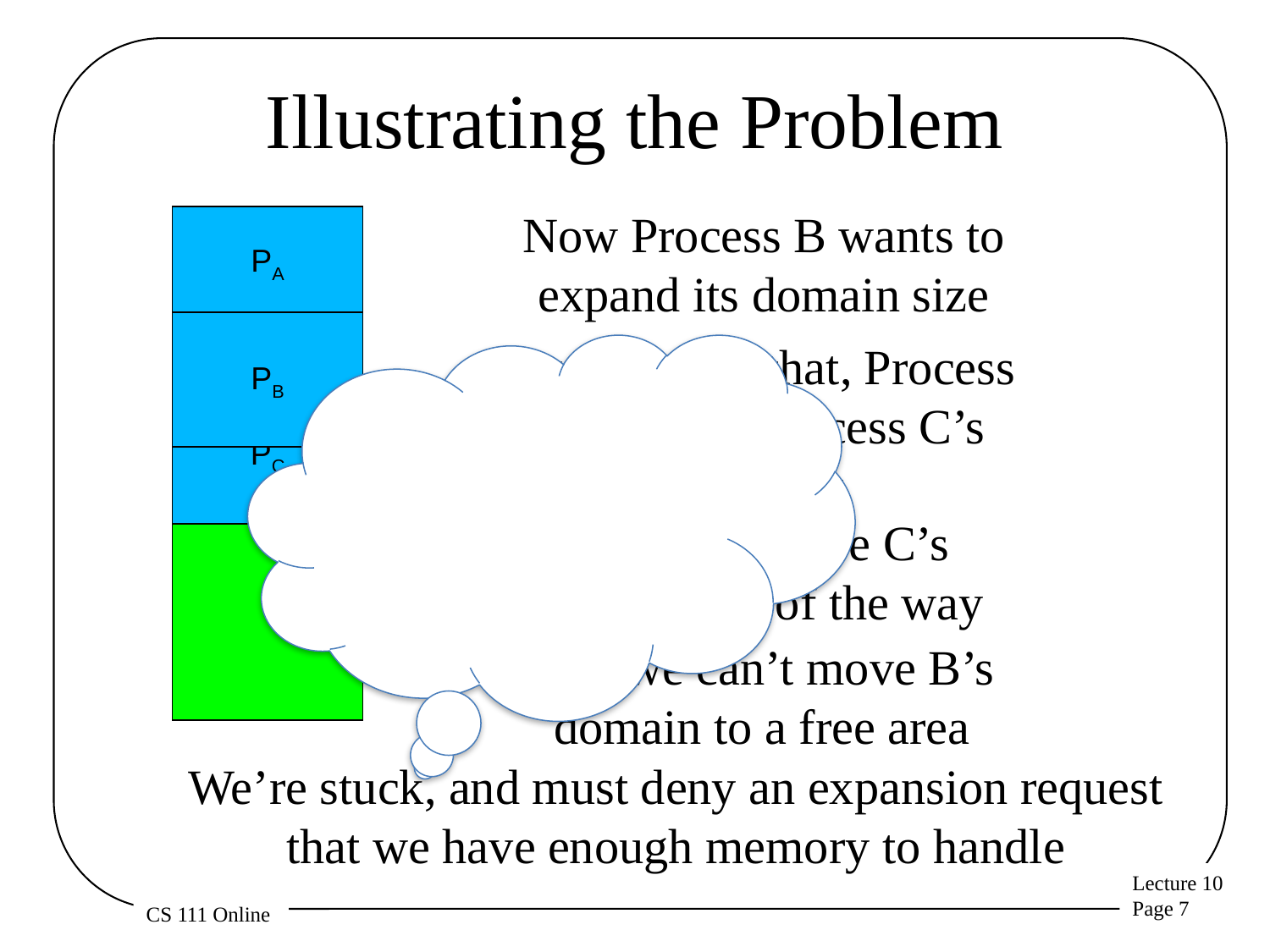

# Illustrating the Problem
Now Process B wants to expand its domain size

PA

PB
PB
But if we do that, Process B steps on Process C’s memory
What if we’re more clever about our initial domain allocations?  What if we didn’t allocate the partitions right after each other?  Would that solve the problem?
PC
We can’t move C’s domain out of the way
And we can’t move B’s domain to a free area
We’re stuck, and must deny an expansion request that we have enough memory to handle